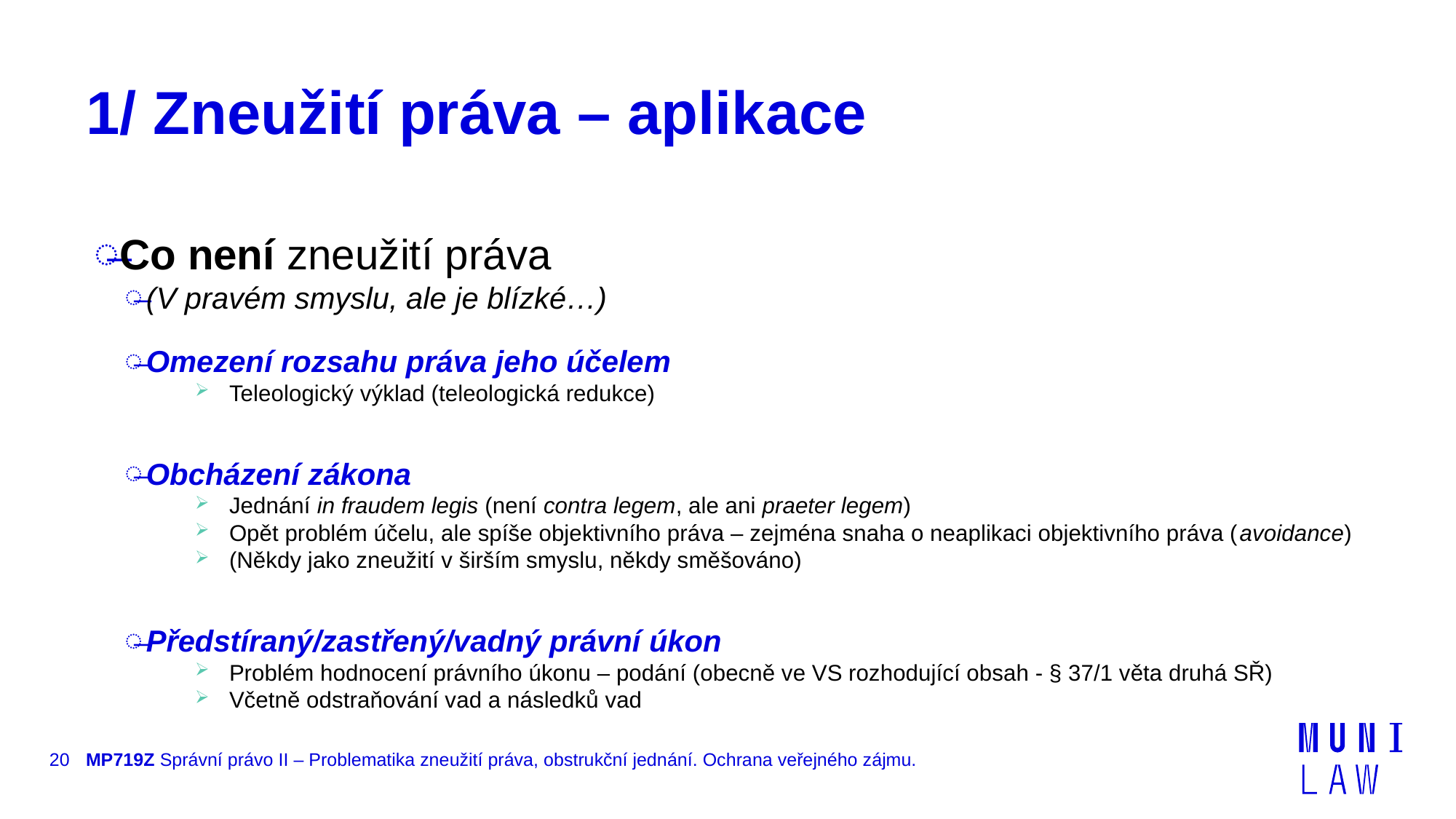

# 1/ Zneužití práva – aplikace
Co není zneužití práva
(V pravém smyslu, ale je blízké…)

Omezení rozsahu práva jeho účelem
Teleologický výklad (teleologická redukce)

Obcházení zákona
Jednání in fraudem legis (není contra legem, ale ani praeter legem)
Opět problém účelu, ale spíše objektivního práva – zejména snaha o neaplikaci objektivního práva (avoidance)
(Někdy jako zneužití v širším smyslu, někdy směšováno)

Předstíraný/zastřený/vadný právní úkon
Problém hodnocení právního úkonu – podání (obecně ve VS rozhodující obsah - § 37/1 věta druhá SŘ)
Včetně odstraňování vad a následků vad

20
MP719Z Správní právo II – Problematika zneužití práva, obstrukční jednání. Ochrana veřejného zájmu.